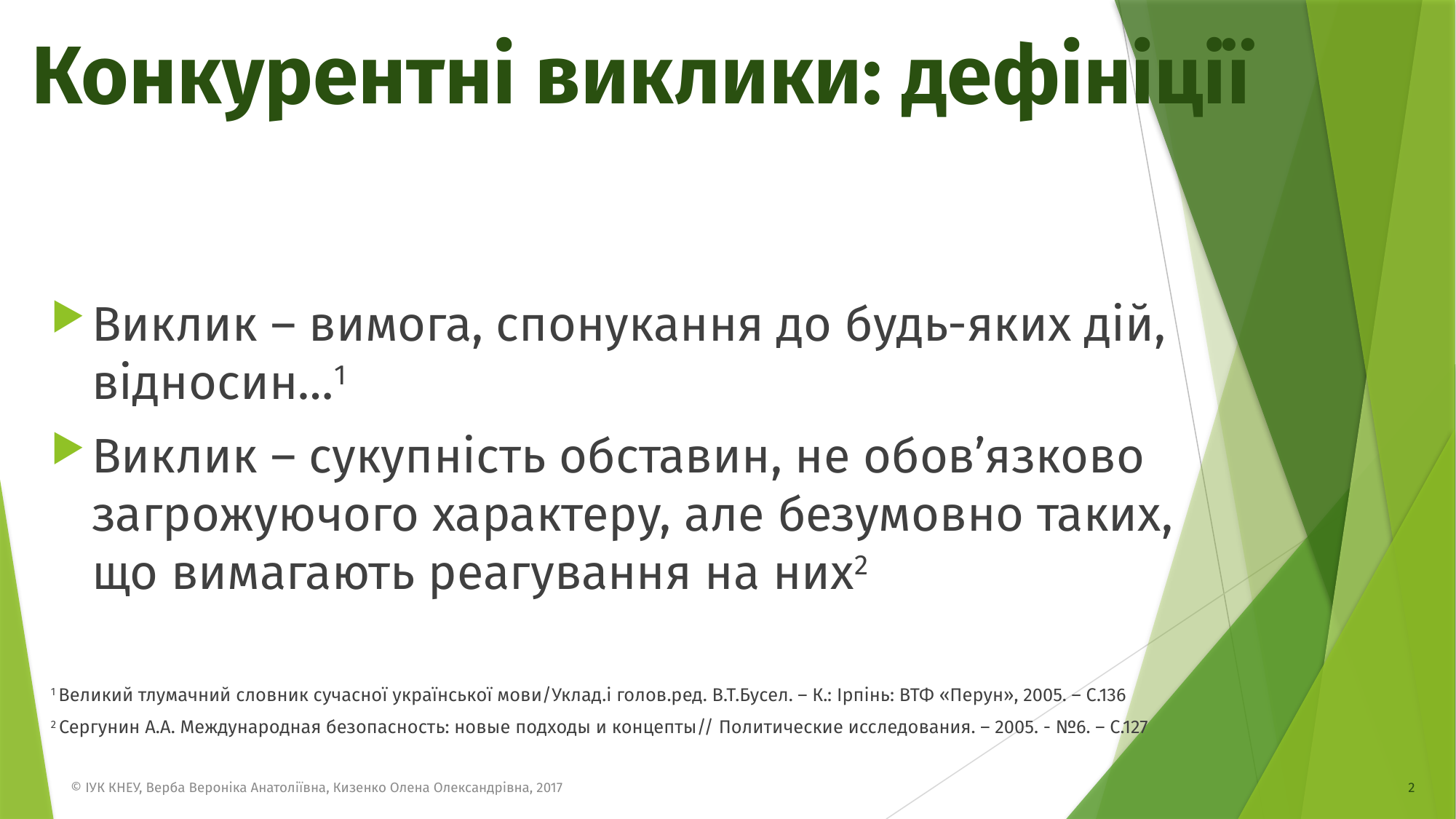

# Конкурентні виклики: дефініції
Виклик – вимога, спонукання до будь-яких дій, відносин…1
Виклик – сукупність обставин, не обов’язково загрожуючого характеру, але безумовно таких, що вимагають реагування на них2

1 Великий тлумачний словник сучасної української мови/Уклад.і голов.ред. В.Т.Бусел. – К.: Ірпінь: ВТФ «Перун», 2005. – С.136
2 Сергунин А.А. Международная безопасность: новые подходы и концепты// Политические исследования. – 2005. - №6. – С.127

2
© ІУК КНЕУ, Верба Вероніка Анатоліївна, Кизенко Олена Олександрівна, 2017